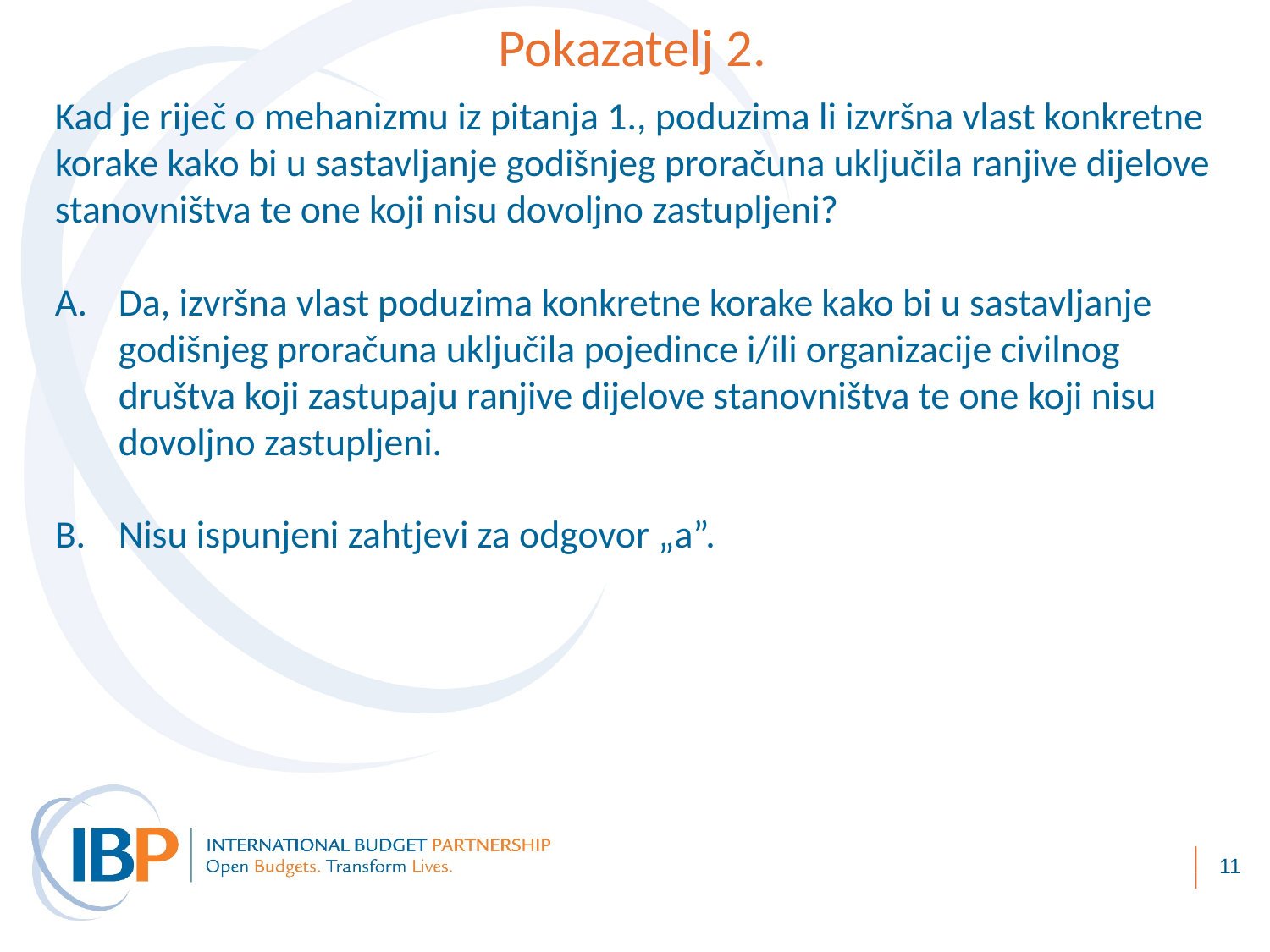

Pokazatelj 2.
Kad je riječ o mehanizmu iz pitanja 1., poduzima li izvršna vlast konkretne korake kako bi u sastavljanje godišnjeg proračuna uključila ranjive dijelove stanovništva te one koji nisu dovoljno zastupljeni?

Da, izvršna vlast poduzima konkretne korake kako bi u sastavljanje godišnjeg proračuna uključila pojedince i/ili organizacije civilnog društva koji zastupaju ranjive dijelove stanovništva te one koji nisu dovoljno zastupljeni.

Nisu ispunjeni zahtjevi za odgovor „a”.

11